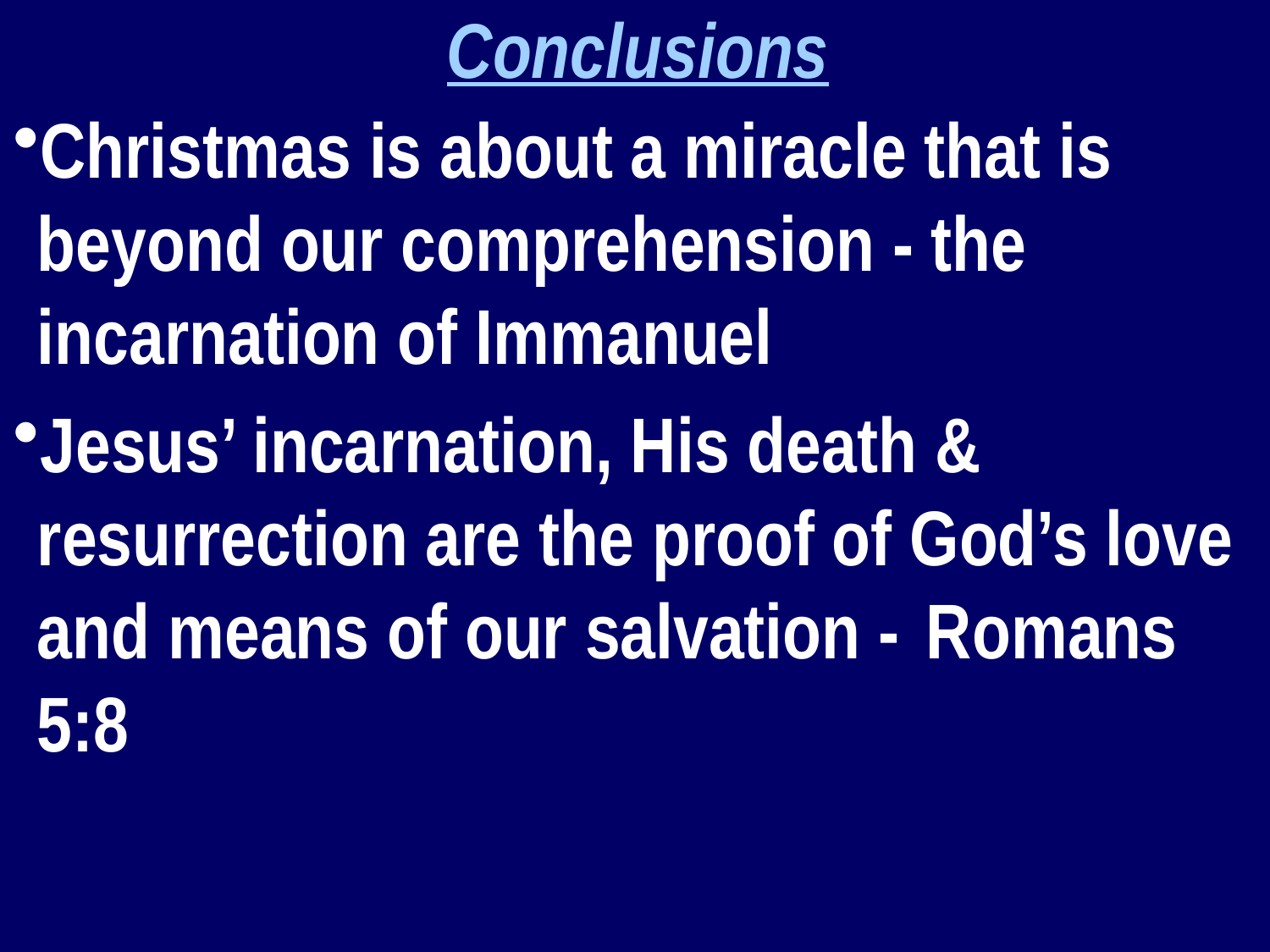

Conclusions
Christmas is about a miracle that is beyond our comprehension - the incarnation of Immanuel
Jesus’ incarnation, His death & resurrection are the proof of God’s love and means of our salvation - 	Romans 5:8